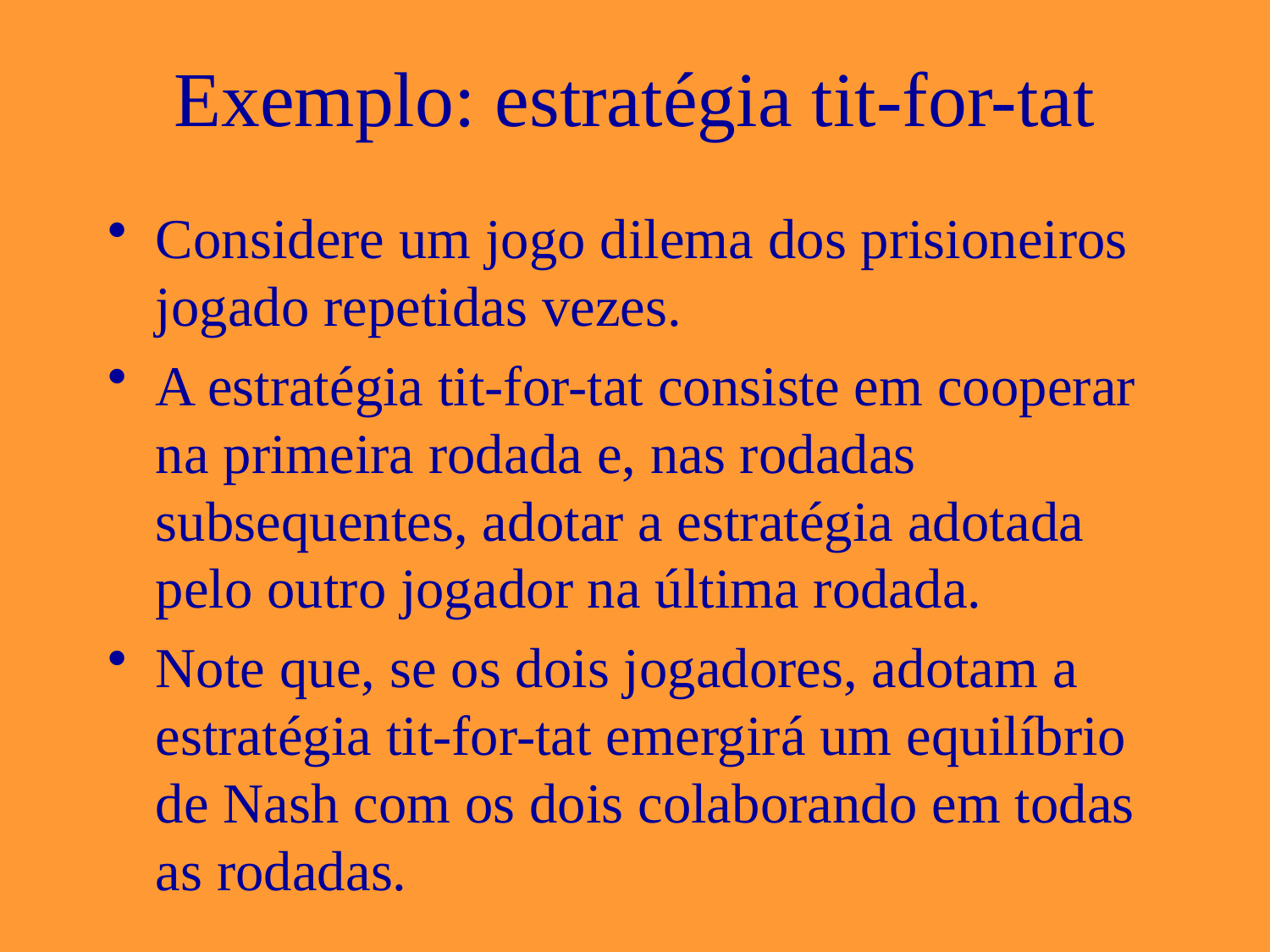

# Exemplo: estratégia tit-for-tat
Considere um jogo dilema dos prisioneiros jogado repetidas vezes.
A estratégia tit-for-tat consiste em cooperar na primeira rodada e, nas rodadas subsequentes, adotar a estratégia adotada pelo outro jogador na última rodada.
Note que, se os dois jogadores, adotam a estratégia tit-for-tat emergirá um equilíbrio de Nash com os dois colaborando em todas as rodadas.